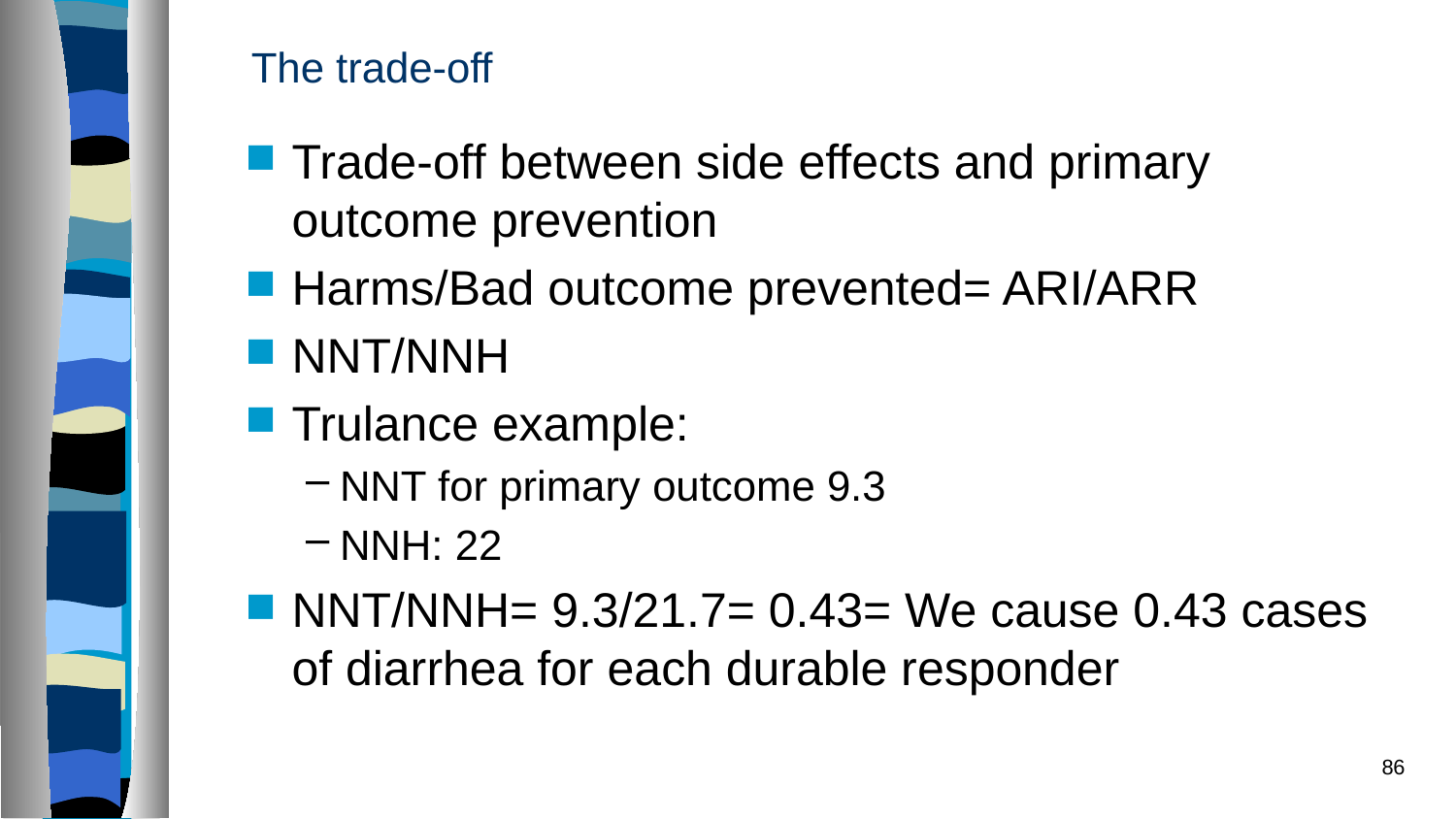

# The trade-off
Trade-off between side effects and primary outcome prevention
Harms/Bad outcome prevented= ARI/ARR
NNT/NNH
Trulance example:
NNT for primary outcome 9.3
NNH: 22
NNT/NNH= 9.3/21.7= 0.43= We cause 0.43 cases of diarrhea for each durable responder

86